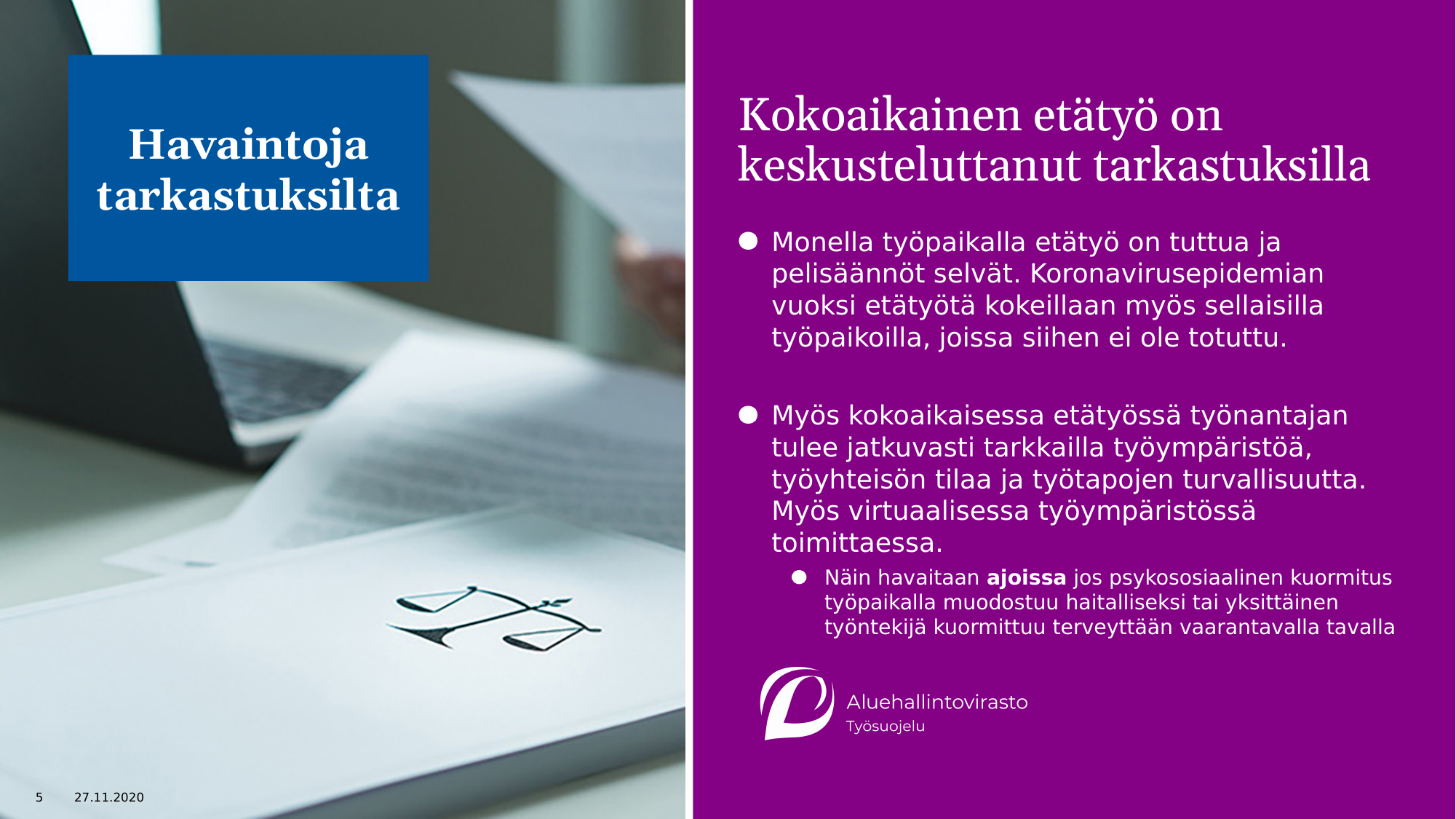

Havaintoja tarkastuksilta
# Kokoaikainen etätyö on keskusteluttanut tarkastuksilla
Monella työpaikalla etätyö on tuttua ja pelisäännöt selvät. Koronavirusepidemian vuoksi etätyötä kokeillaan myös sellaisilla työpaikoilla, joissa siihen ei ole totuttu.

Myös kokoaikaisessa etätyössä työnantajan tulee jatkuvasti tarkkailla työympäristöä, työyhteisön tilaa ja työtapojen turvallisuutta. Myös virtuaalisessa työympäristössä toimittaessa.
Näin havaitaan ajoissa jos psykososiaalinen kuormitus työpaikalla muodostuu haitalliseksi tai yksittäinen työntekijä kuormittuu terveyttään vaarantavalla tavalla

5
27.11.2020